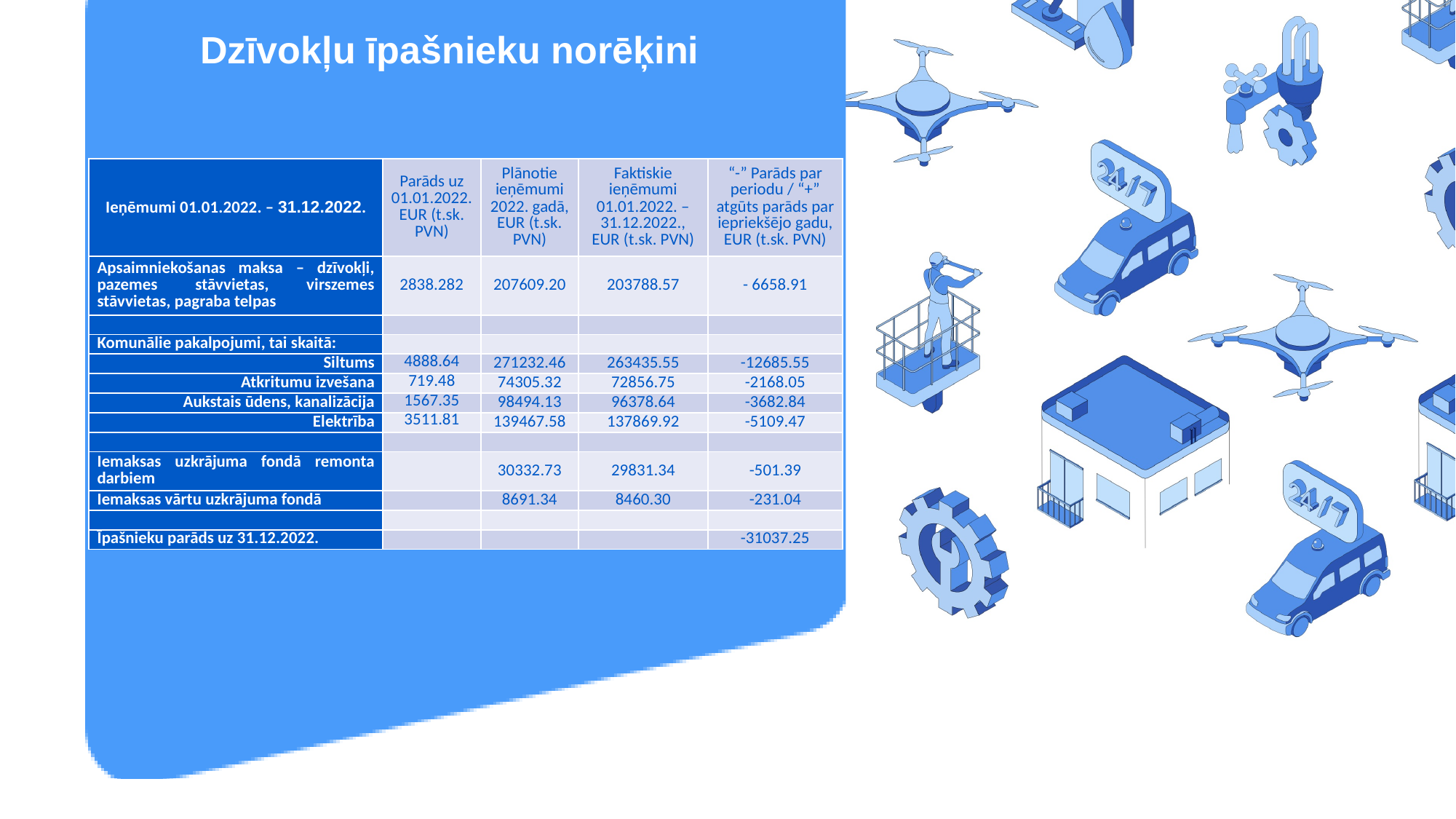

Dzīvokļu īpašnieku norēķini
| Ieņēmumi 01.01.2022. – 31.12.2022. | Parāds uz 01.01.2022. EUR (t.sk. PVN) | Plānotie ieņēmumi 2022. gadā, EUR (t.sk. PVN) | Faktiskie ieņēmumi 01.01.2022. – 31.12.2022., EUR (t.sk. PVN) | “-” Parāds par periodu / “+” atgūts parāds par iepriekšējo gadu, EUR (t.sk. PVN) |
| --- | --- | --- | --- | --- |
| Apsaimniekošanas maksa – dzīvokļi, pazemes stāvvietas, virszemes stāvvietas, pagraba telpas | 2838.282 | 207609.20 | 203788.57 | - 6658.91 |
|  |  |  |  |  |
| Komunālie pakalpojumi, tai skaitā: |  |  |  |  |
| Siltums | 4888.64 | 271232.46 | 263435.55 | -12685.55 |
| Atkritumu izvešana | 719.48 | 74305.32 | 72856.75 | -2168.05 |
| Aukstais ūdens, kanalizācija | 1567.35 | 98494.13 | 96378.64 | -3682.84 |
| Elektrība | 3511.81 | 139467.58 | 137869.92 | -5109.47 |
|  |  |  |  |  |
| Iemaksas uzkrājuma fondā remonta darbiem |  | 30332.73 | 29831.34 | -501.39 |
| Iemaksas vārtu uzkrājuma fondā |  | 8691.34 | 8460.30 | -231.04 |
|  |  |  |  |  |
| Īpašnieku parāds uz 31.12.2022. |  |  |  | -31037.25 |